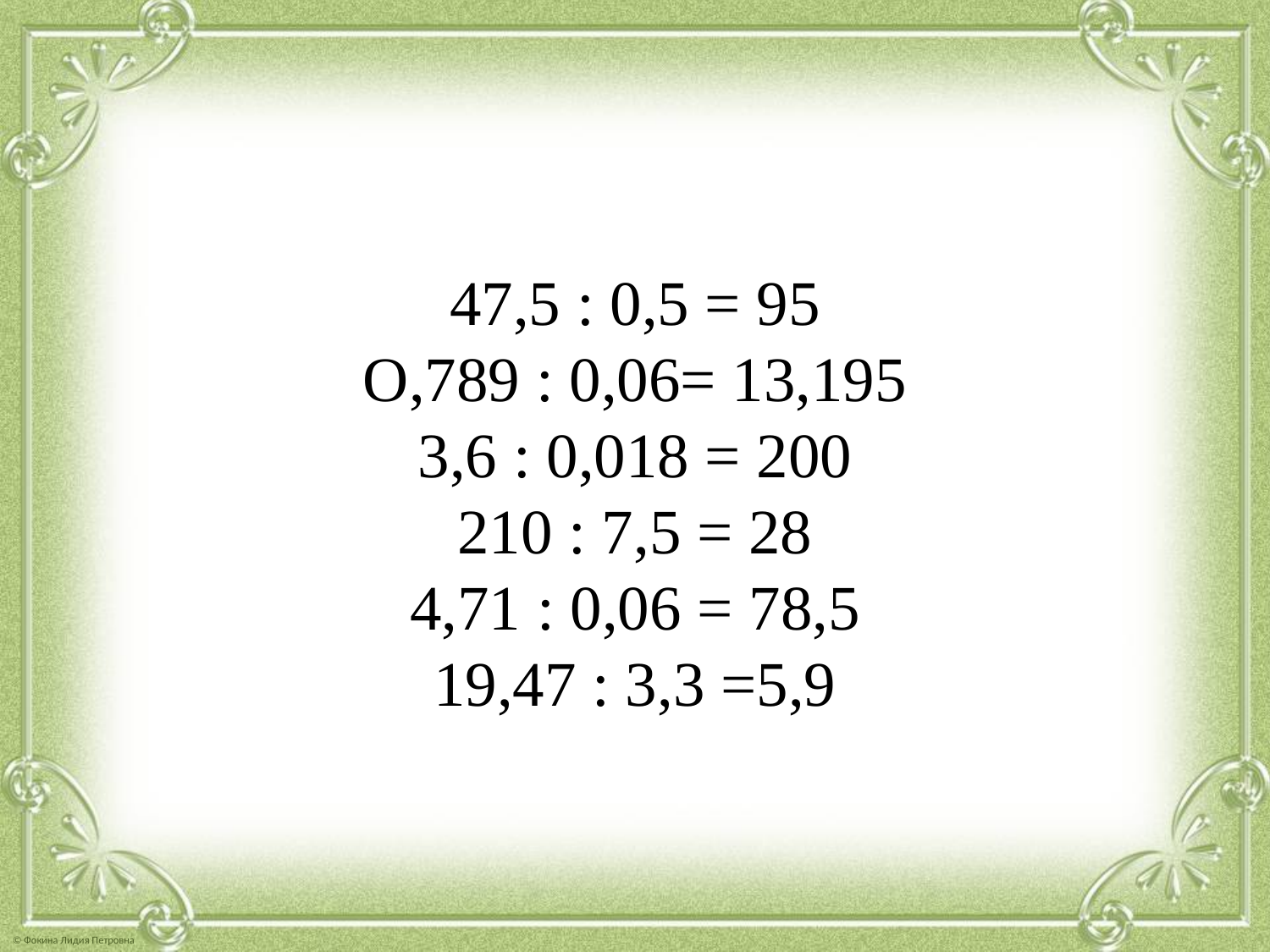

#
47,5 : 0,5 = 95
О,789 : 0,06= 13,195
3,6 : 0,018 = 200
210 : 7,5 = 28
4,71 : 0,06 = 78,5
19,47 : 3,3 =5,9